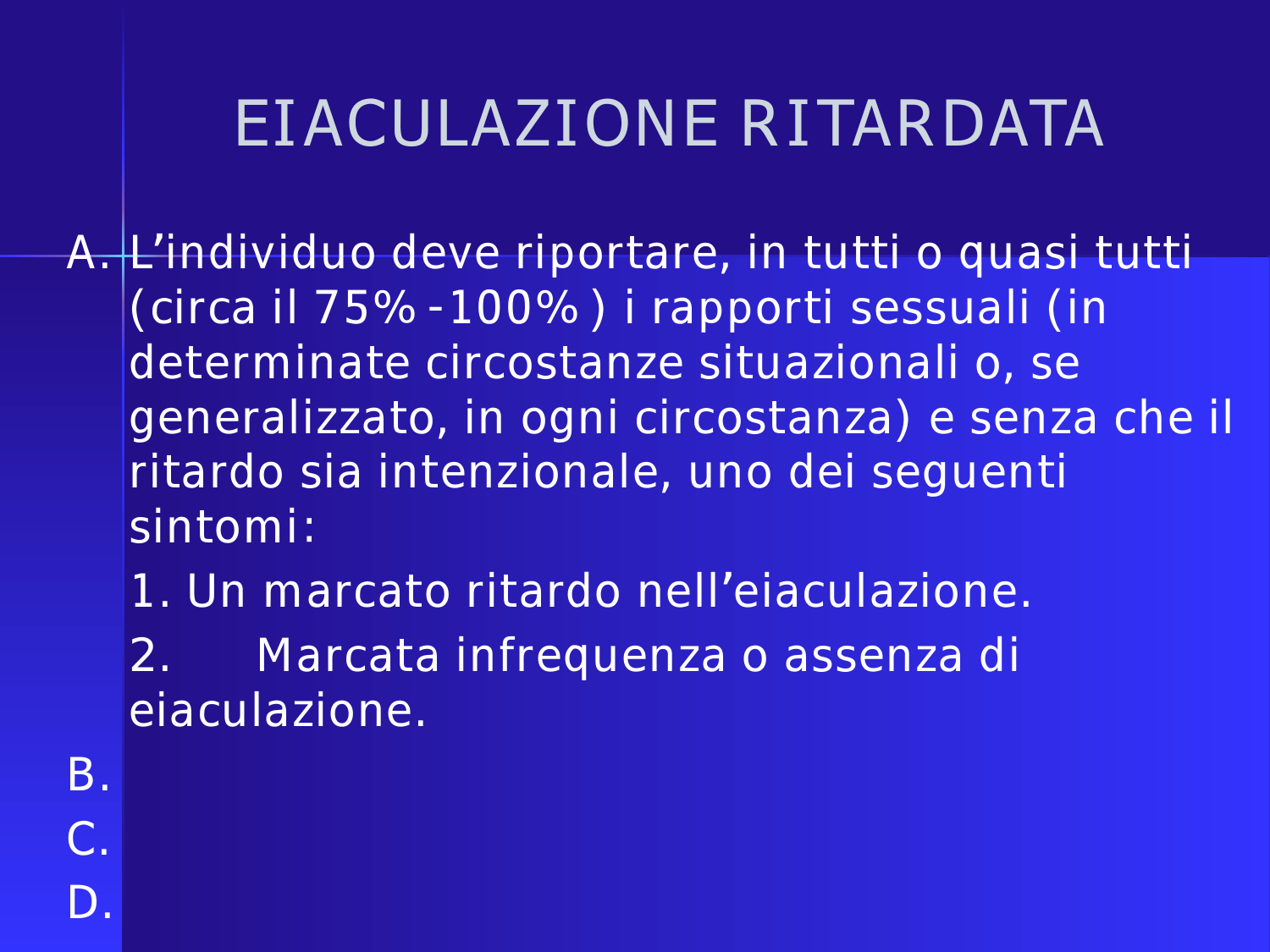

# EIACULAZIONE RITARDATA
A.	L’individuo deve riportare, in tutti o quasi tutti (circa il 75%-100%) i rapporti sessuali (in determinate circostanze situazionali o, se generalizzato, in ogni circostanza) e senza che il ritardo sia intenzionale, uno dei seguenti sintomi:
	1. Un marcato ritardo nell’eiaculazione.
	2.	Marcata infrequenza o assenza di eiaculazione.
B.
C.
D.